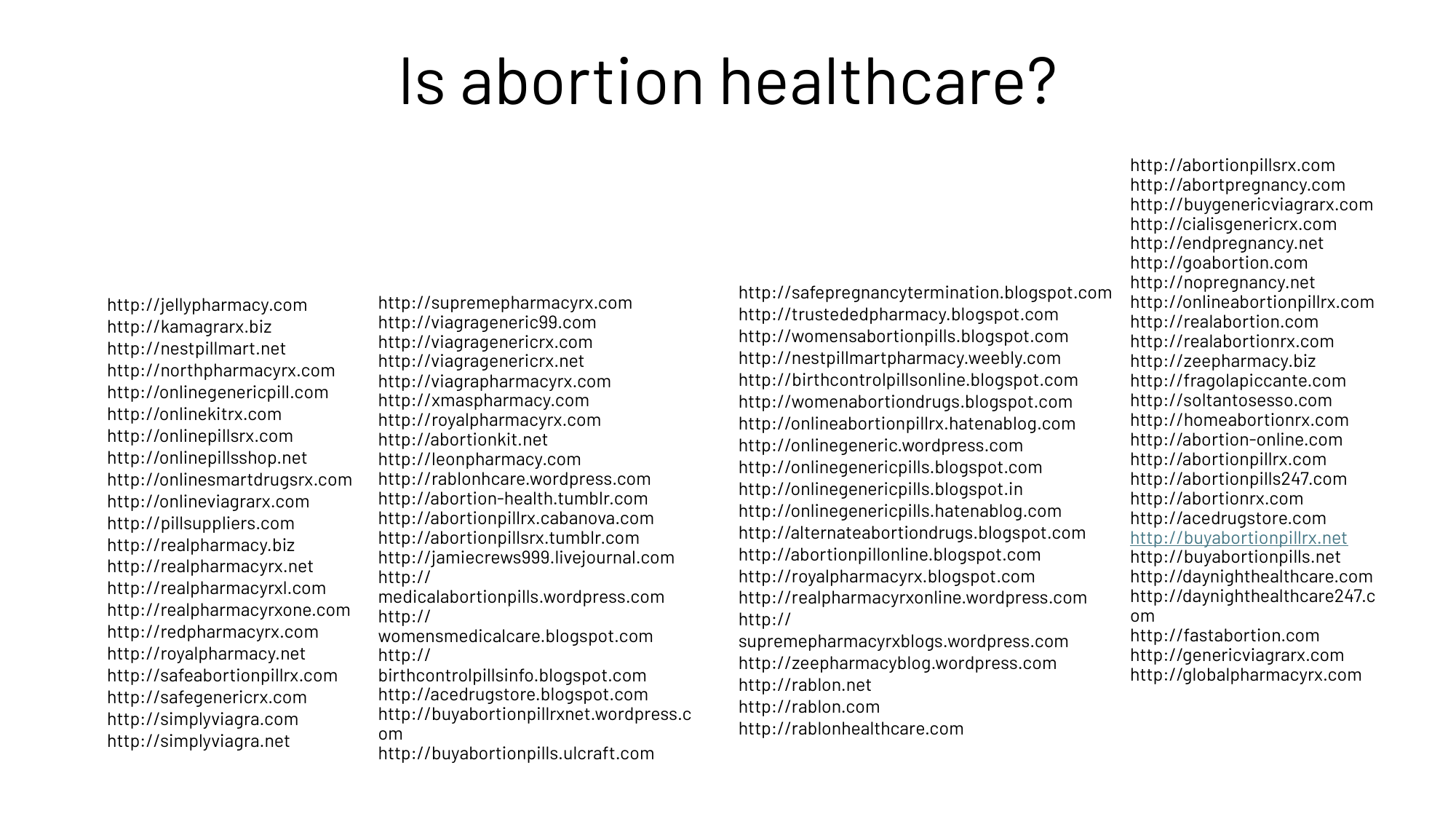

# Is abortion healthcare?
http://abortionpillsrx.com
http://abortpregnancy.com
http://buygenericviagrarx.com
http://cialisgenericrx.com
http://endpregnancy.net
http://goabortion.com
http://nopregnancy.net
http://onlineabortionpillrx.com
http://realabortion.com
http://realabortionrx.com
http://zeepharmacy.biz
http://fragolapiccante.com
http://soltantosesso.com
http://homeabortionrx.com
http://abortion-online.com
http://abortionpillrx.com
http://abortionpills247.com
http://abortionrx.com
http://acedrugstore.com
http://buyabortionpillrx.net http://buyabortionpills.net
http://daynighthealthcare.com
http://daynighthealthcare247.com
http://fastabortion.com http://genericviagrarx.com
http://globalpharmacyrx.com

http://safepregnancytermination.blogspot.com http://trustededpharmacy.blogspot.com
http://womensabortionpills.blogspot.com
http://nestpillmartpharmacy.weebly.com
http://birthcontrolpillsonline.blogspot.com
http://womenabortiondrugs.blogspot.com
http://onlineabortionpillrx.hatenablog.com
http://onlinegeneric.wordpress.com
http://onlinegenericpills.blogspot.com
http://onlinegenericpills.blogspot.in
http://onlinegenericpills.hatenablog.com
http://alternateabortiondrugs.blogspot.com
http://abortionpillonline.blogspot.com
http://royalpharmacyrx.blogspot.com
http://realpharmacyrxonline.wordpress.com
http://supremepharmacyrxblogs.wordpress.com
http://zeepharmacyblog.wordpress.com
http://rablon.net
http://rablon.com
http://rablonhealthcare.com
http://jellypharmacy.com
http://kamagrarx.biz
http://nestpillmart.net
http://northpharmacyrx.com
http://onlinegenericpill.com
http://onlinekitrx.com
http://onlinepillsrx.com
http://onlinepillsshop.net
http://onlinesmartdrugsrx.com
http://onlineviagrarx.com
http://pillsuppliers.com
http://realpharmacy.biz
http://realpharmacyrx.net
http://realpharmacyrxl.com
http://realpharmacyrxone.com
http://redpharmacyrx.com
http://royalpharmacy.net
http://safeabortionpillrx.com
http://safegenericrx.com
http://simplyviagra.com
http://simplyviagra.net
http://supremepharmacyrx.com
http://viagrageneric99.com
http://viagragenericrx.com
http://viagragenericrx.net
http://viagrapharmacyrx.com
http://xmaspharmacy.com
http://royalpharmacyrx.com
http://abortionkit.net
http://leonpharmacy.com
http://rablonhcare.wordpress.com
http://abortion-health.tumblr.com
http://abortionpillrx.cabanova.com
http://abortionpillsrx.tumblr.com
http://jamiecrews999.livejournal.com
http://medicalabortionpills.wordpress.com
http://womensmedicalcare.blogspot.com
http://birthcontrolpillsinfo.blogspot.com http://acedrugstore.blogspot.com
http://buyabortionpillrxnet.wordpress.com
http://buyabortionpills.ulcraft.com